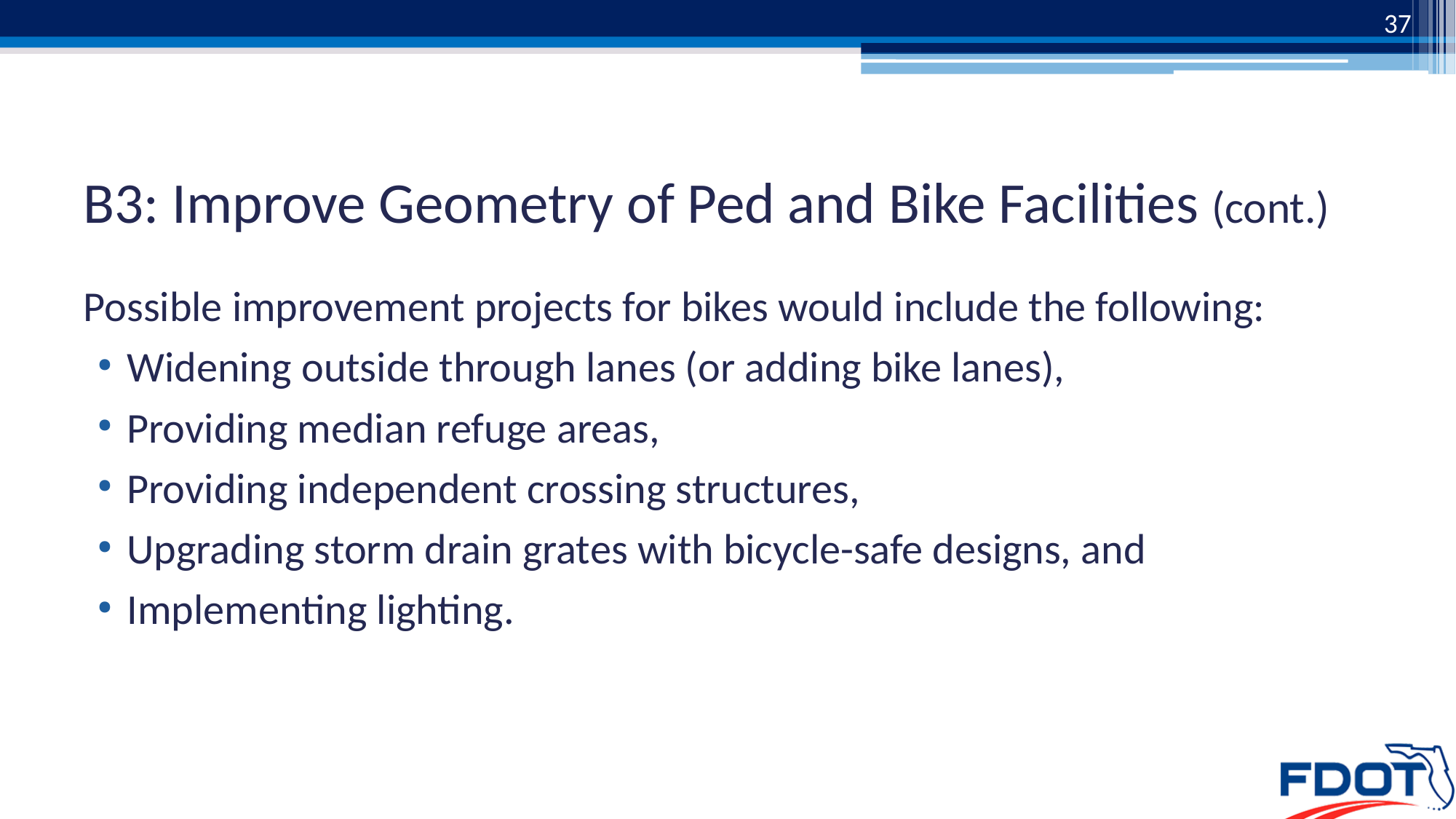

37
# B3: Improve Geometry of Ped and Bike Facilities (cont.)
Possible improvement projects for bikes would include the following:
Widening outside through lanes (or adding bike lanes),
Providing median refuge areas,
Providing independent crossing structures,
Upgrading storm drain grates with bicycle-safe designs, and
Implementing lighting.